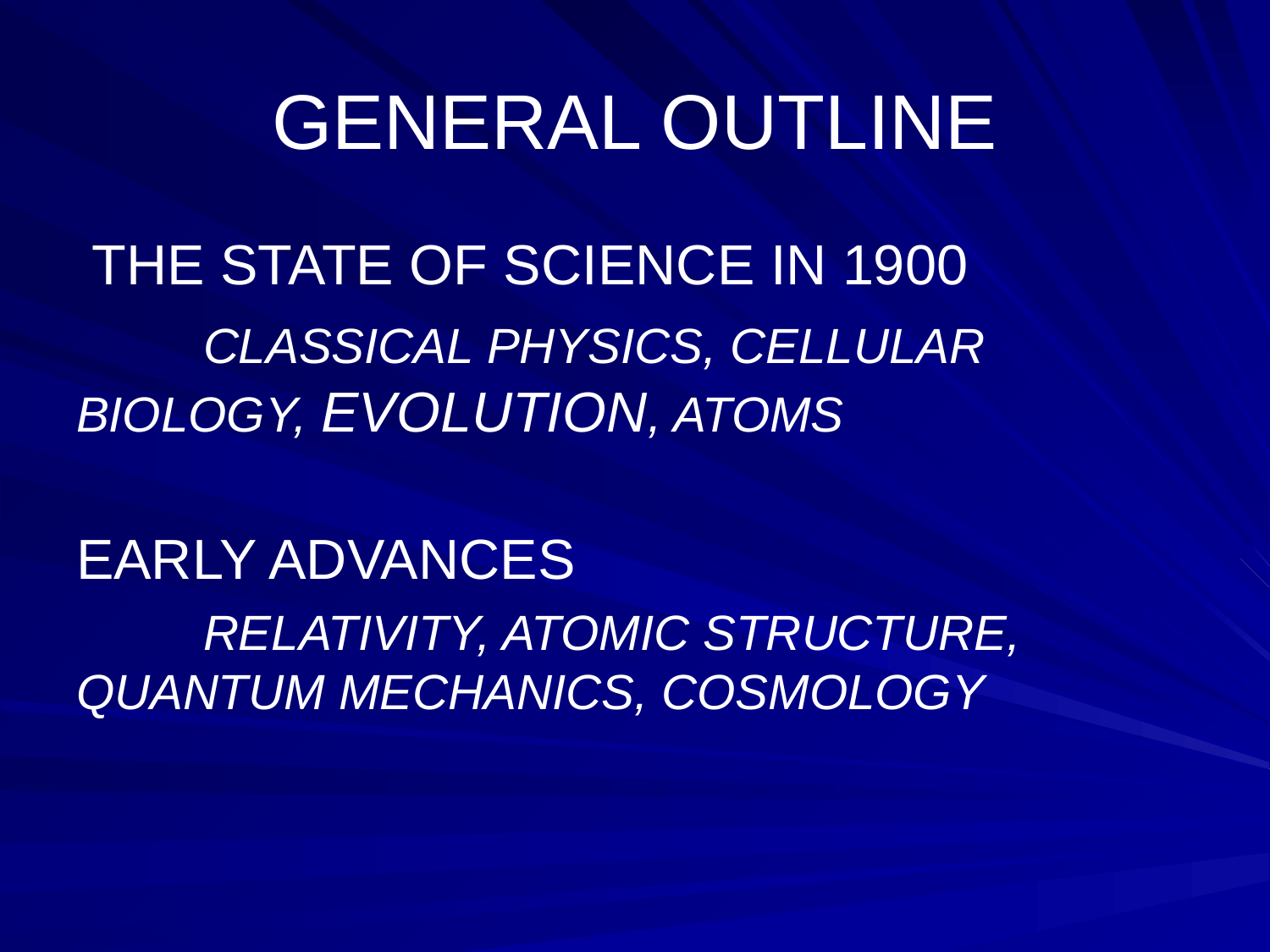

# GENERAL OUTLINE
 THE STATE OF SCIENCE IN 1900
	CLASSICAL PHYSICS, CELLULAR 	BIOLOGY, EVOLUTION, ATOMS

EARLY ADVANCES
	RELATIVITY, ATOMIC STRUCTURE, 	QUANTUM MECHANICS, COSMOLOGY